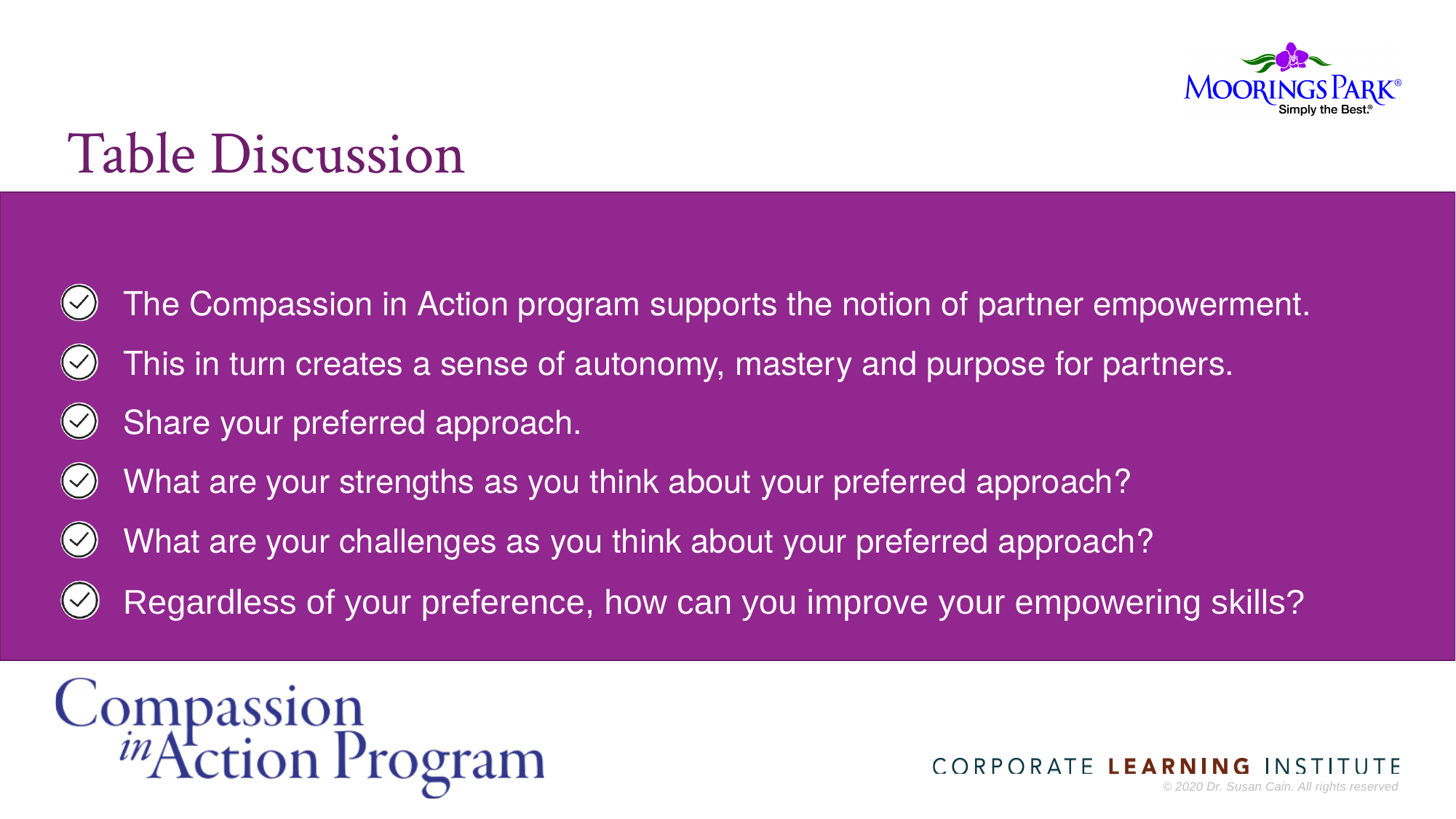

# Table Discussion
The Compassion in Action program supports the notion of partner empowerment.
This in turn creates a sense of autonomy, mastery and purpose for partners.
Share your preferred approach.
What are your strengths as you think about your preferred approach?
What are your challenges as you think about your preferred approach?
Regardless of your preference, how can you improve your empowering skills?